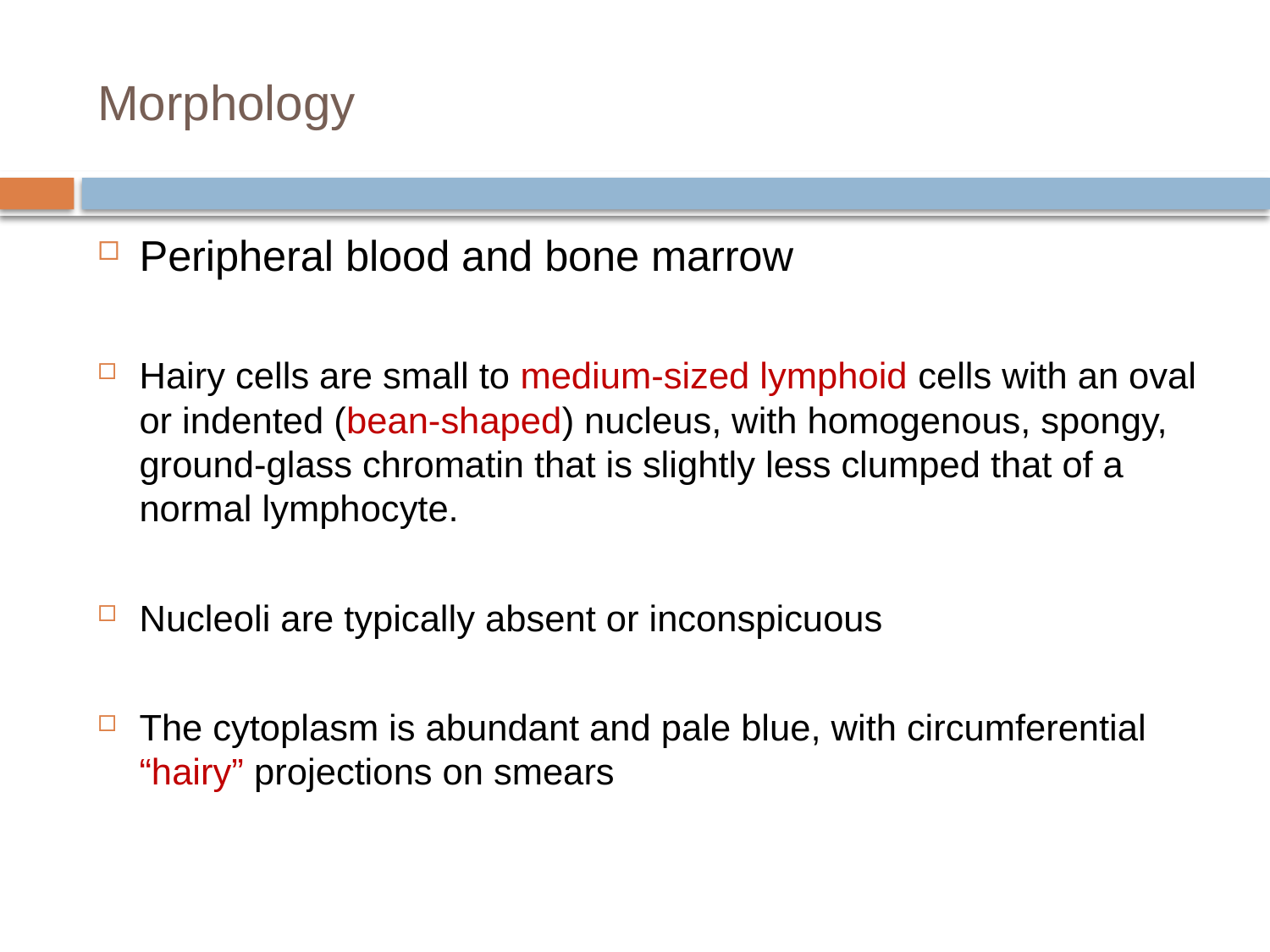

# Morphology
Peripheral blood and bone marrow

Hairy cells are small to medium-sized lymphoid cells with an oval or indented (bean-shaped) nucleus, with homogenous, spongy, ground-glass chromatin that is slightly less clumped that of a normal lymphocyte.

Nucleoli are typically absent or inconspicuous

The cytoplasm is abundant and pale blue, with circumferential “hairy” projections on smears